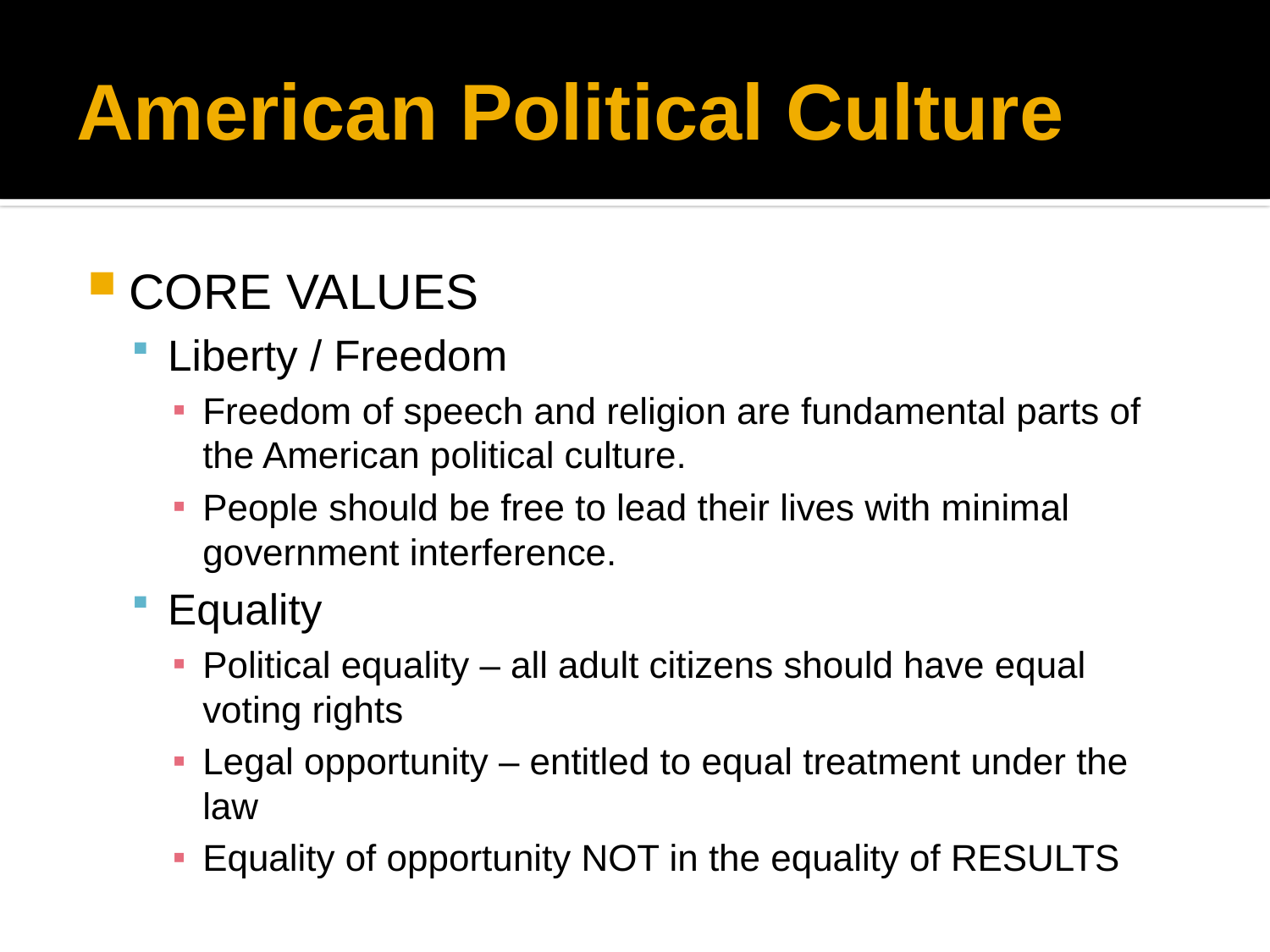

# American Political Culture
CORE VALUES
Liberty / Freedom
Freedom of speech and religion are fundamental parts of the American political culture.
People should be free to lead their lives with minimal government interference.
Equality
Political equality – all adult citizens should have equal voting rights
Legal opportunity – entitled to equal treatment under the law
Equality of opportunity NOT in the equality of RESULTS